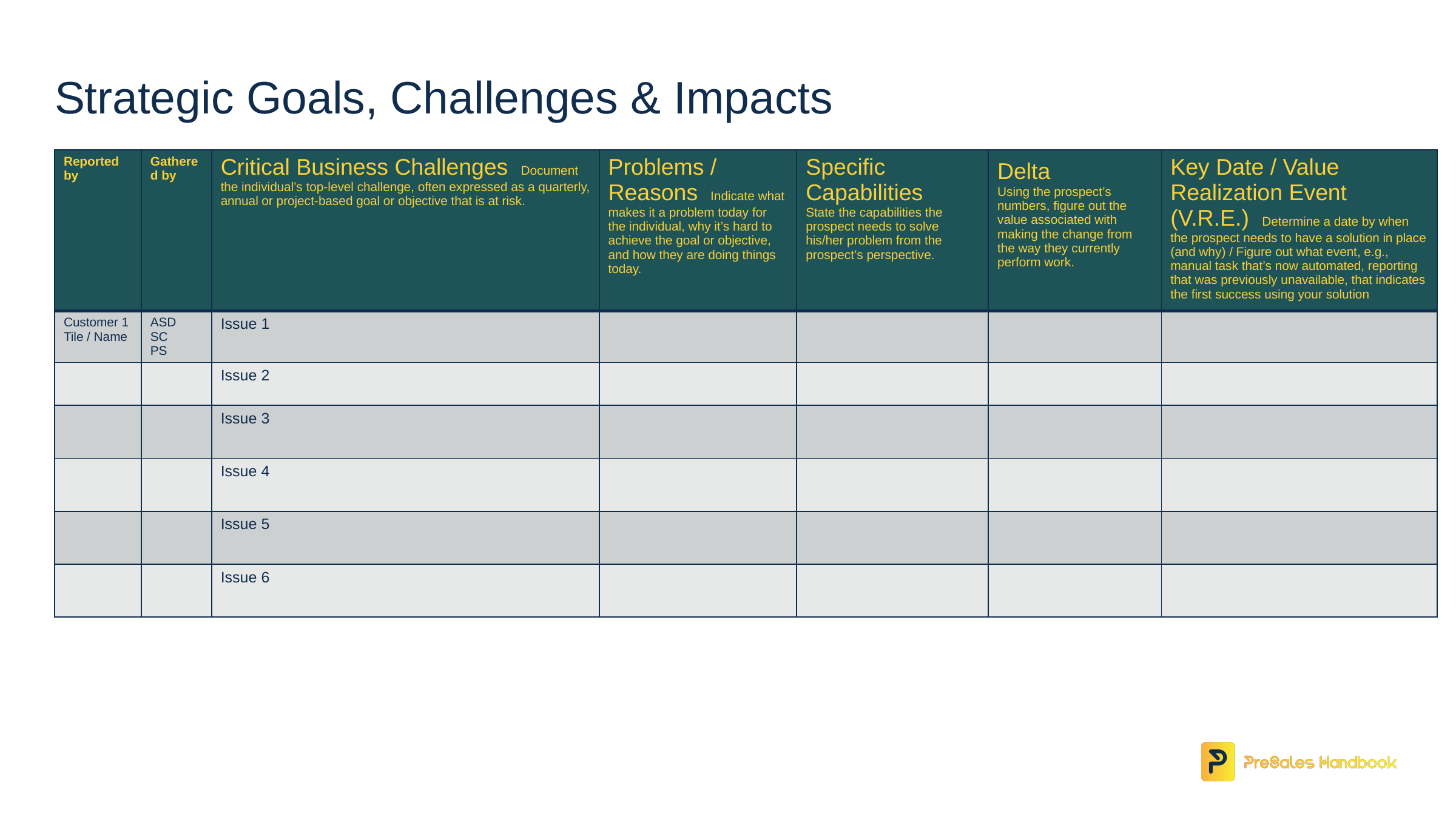

# Strategic Goals, Challenges & Impacts
| Reported by | Gathered by | Critical Business Challenges Document the individual’s top-level challenge, often expressed as a quarterly, annual or project-based goal or objective that is at risk. | Problems / Reasons Indicate what makes it a problem today for the individual, why it’s hard to achieve the goal or objective, and how they are doing things today. | Specific Capabilities State the capabilities the prospect needs to solve his/her problem from the prospect’s perspective. | Delta Using the prospect’s numbers, figure out the value associated with making the change from the way they currently perform work. | Key Date / Value Realization Event (V.R.E.) Determine a date by when the prospect needs to have a solution in place (and why) / Figure out what event, e.g., manual task that’s now automated, reporting that was previously unavailable, that indicates the first success using your solution |
| --- | --- | --- | --- | --- | --- | --- |
| Customer 1 Tile / Name | ASD SC PS | Issue 1 |  |  |  |  |
|  |  | Issue 2 |  |  |  |  |
|  |  | Issue 3 |  |  |  |  |
|  |  | Issue 4 |  |  |  |  |
|  |  | Issue 5 |  |  |  |  |
|  |  | Issue 6 |  |  |  |  |